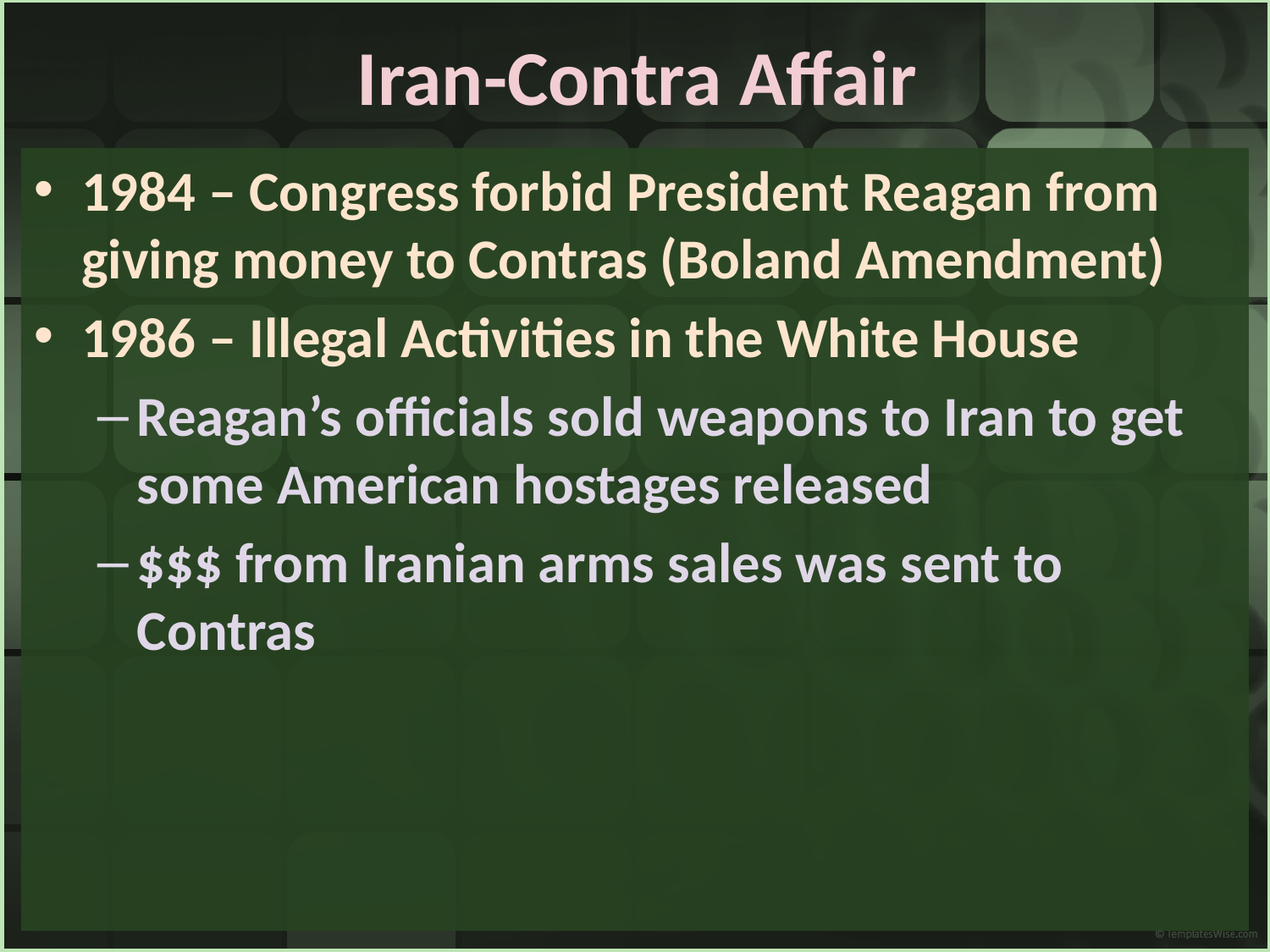

# Iran-Contra Affair
1984 – Congress forbid President Reagan from giving money to Contras (Boland Amendment)
1986 – Illegal Activities in the White House
Reagan’s officials sold weapons to Iran to get some American hostages released
$$$ from Iranian arms sales was sent to Contras